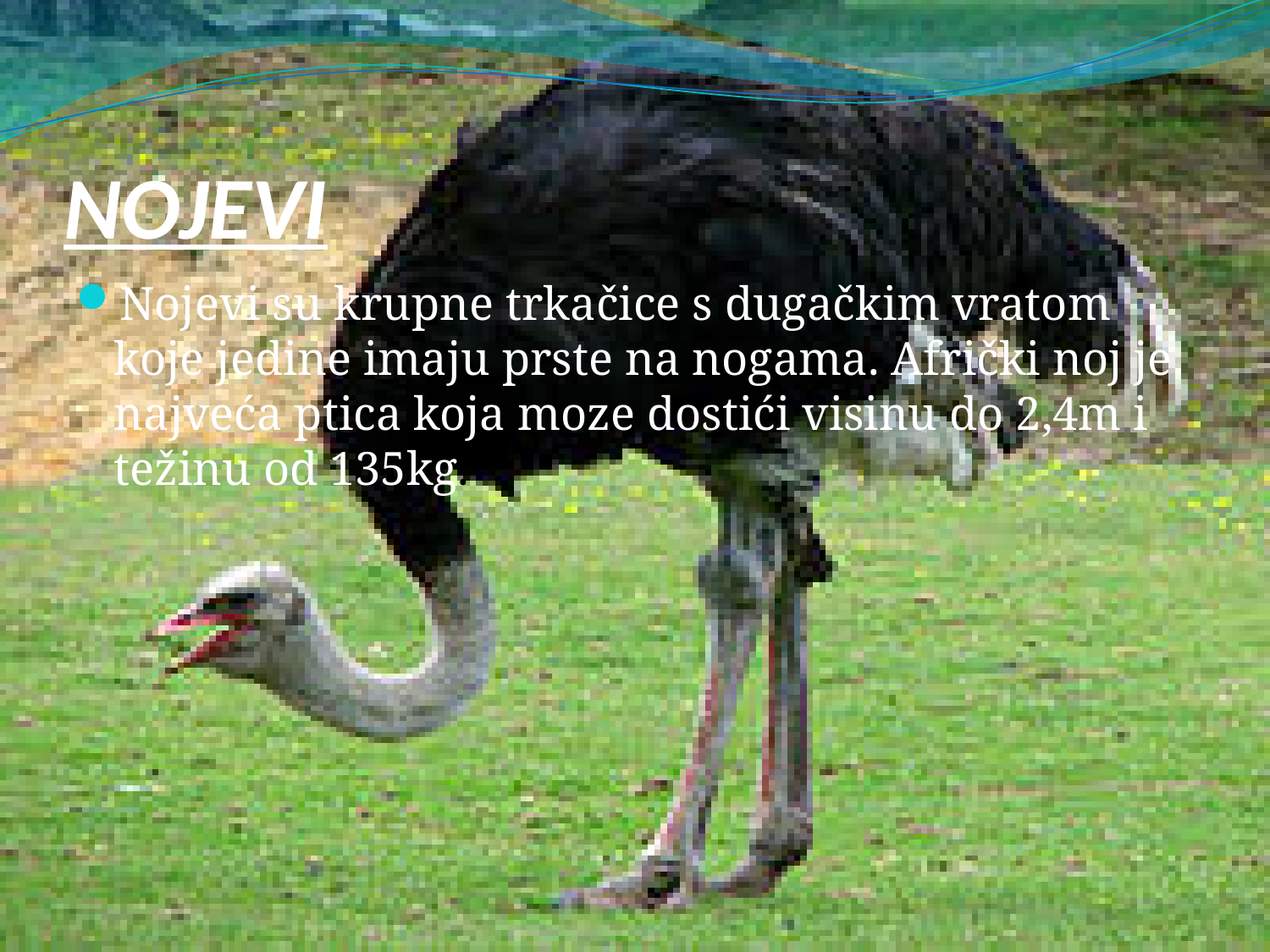

# NOJEVI
Nojevi su krupne trkačice s dugačkim vratom koje jedine imaju prste na nogama. Afrički noj je najveća ptica koja moze dostići visinu do 2,4m i težinu od 135kg.